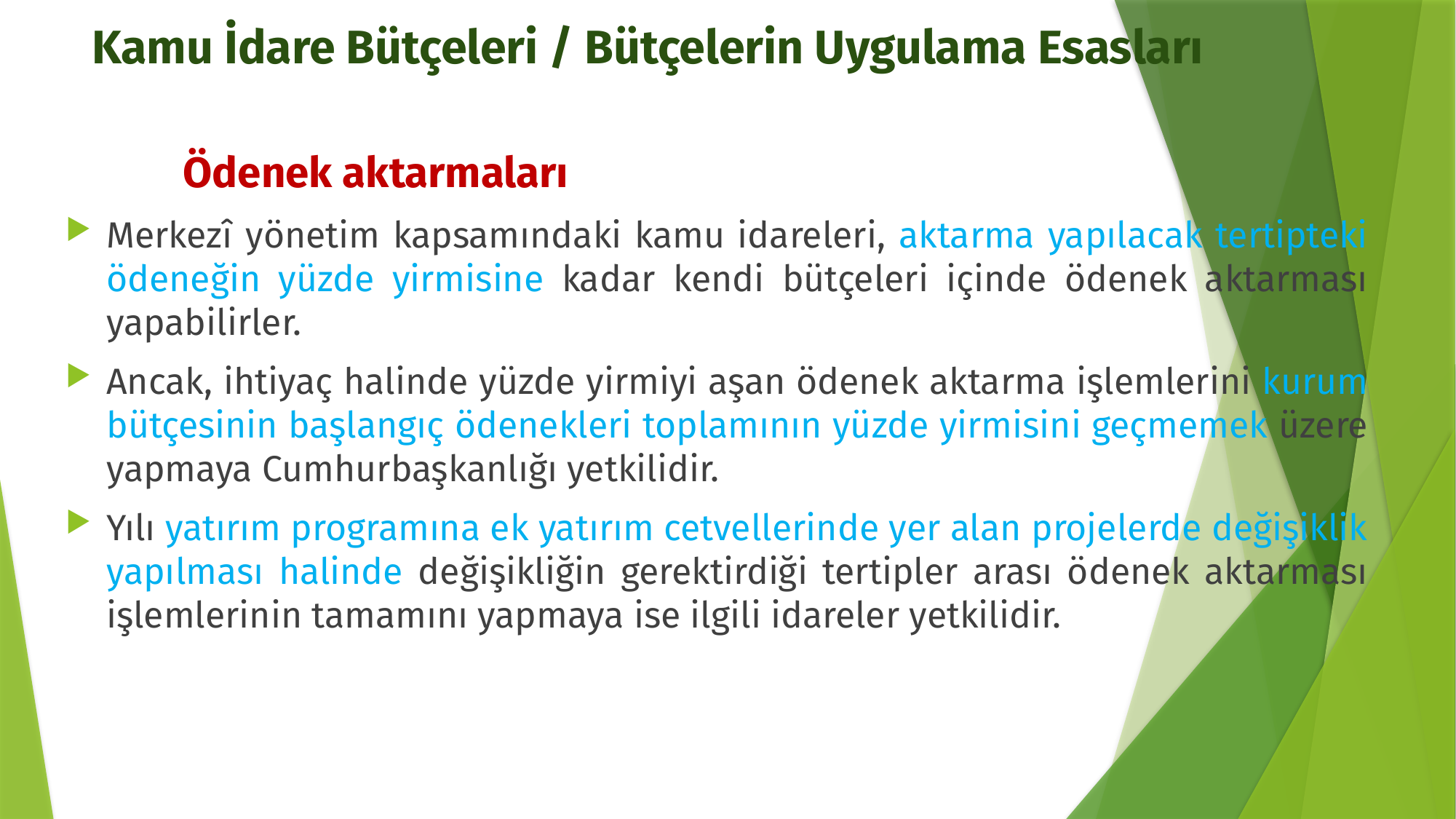

# Kamu İdare Bütçeleri / Bütçelerin Uygulama Esasları
	 Ödenek aktarmaları
Merkezî yönetim kapsamındaki kamu idareleri, aktarma yapılacak tertipteki ödeneğin yüzde yirmisine kadar kendi bütçeleri içinde ödenek aktarması yapabilirler.
Ancak, ihtiyaç halinde yüzde yirmiyi aşan ödenek aktarma işlemlerini kurum bütçesinin başlangıç ödenekleri toplamının yüzde yirmisini geçmemek üzere yapmaya Cumhurbaşkanlığı yetkilidir.
Yılı yatırım programına ek yatırım cetvellerinde yer alan projelerde değişiklik yapılması halinde değişikliğin gerektirdiği tertipler arası ödenek aktarması işlemlerinin tamamını yapmaya ise ilgili idareler yetkilidir.